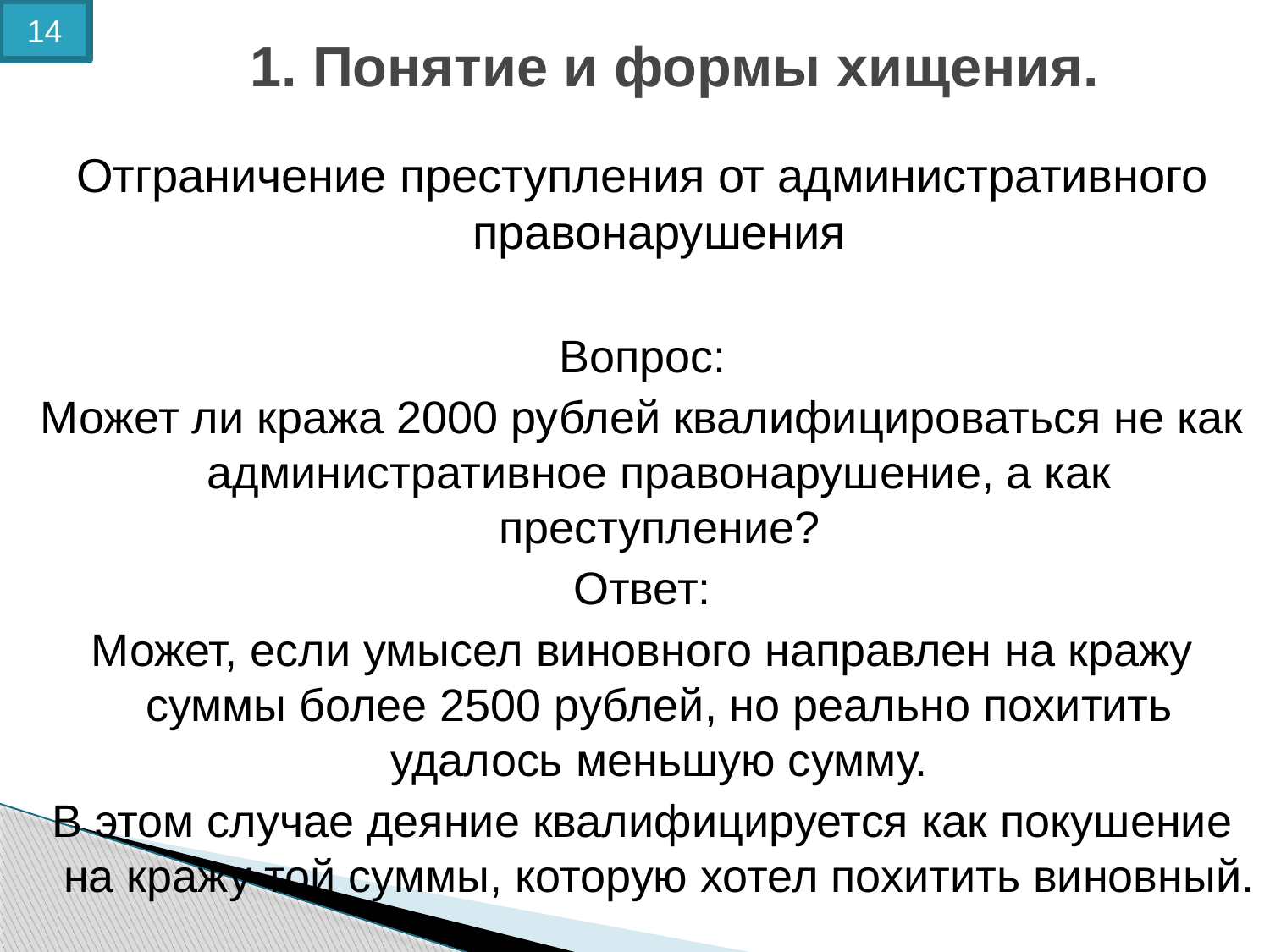

14
# 1. Понятие и формы хищения.
Отграничение преступления от административного правонарушения

Вопрос:
Может ли кража 2000 рублей квалифицироваться не как административное правонарушение, а как преступление?
Ответ:
Может, если умысел виновного направлен на кражу суммы более 2500 рублей, но реально похитить удалось меньшую сумму.
В этом случае деяние квалифицируется как покушение на кражу той суммы, которую хотел похитить виновный.